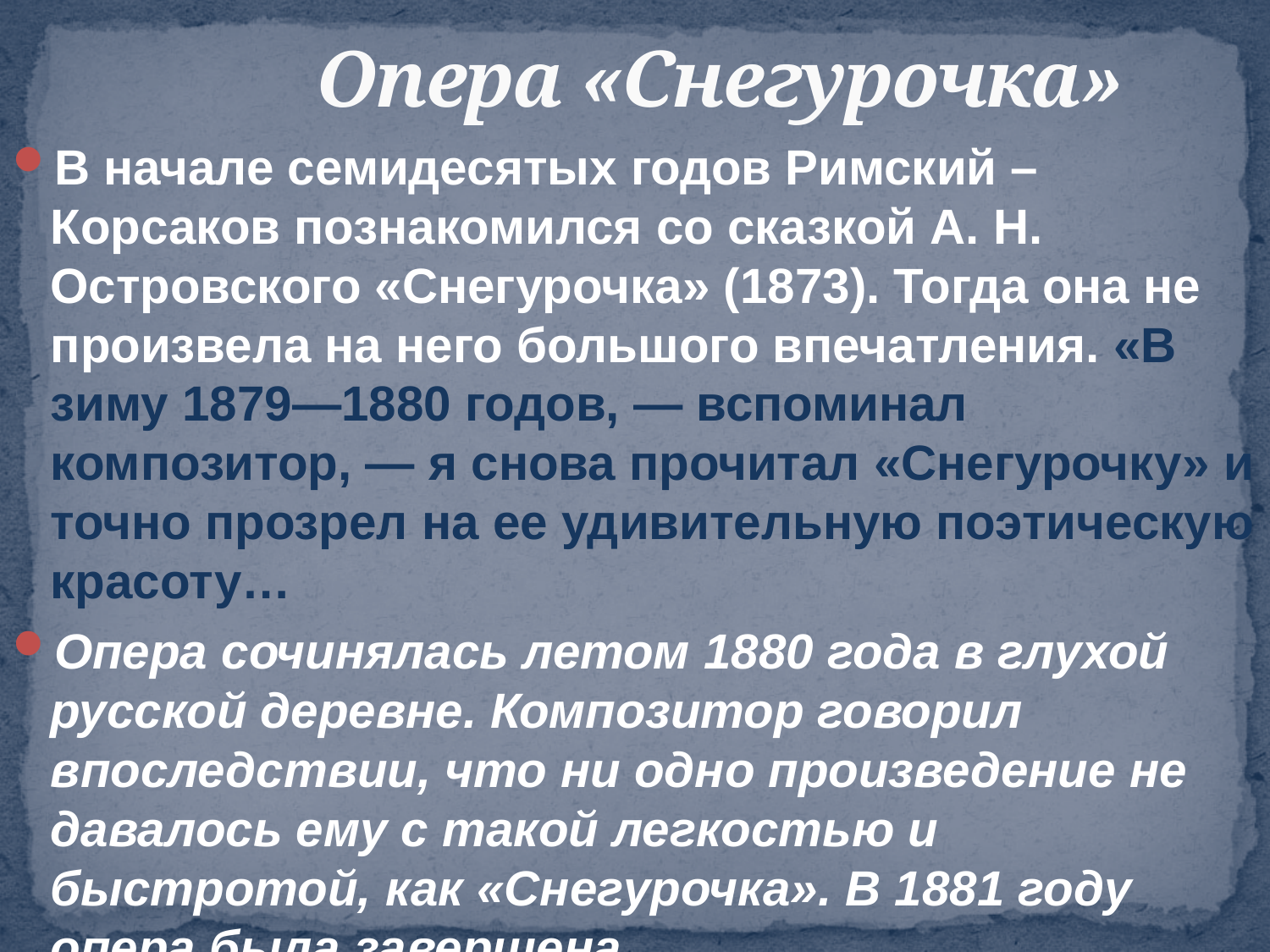

# Опера «Снегурочка»
В начале семидесятых годов Римский –Корсаков познакомился со сказкой А. Н. Островского «Снегурочка» (1873). Тогда она не произвела на него большого впечатления. «В зиму 1879—1880 годов, — вспоминал композитор, — я снова прочитал «Снегурочку» и точно прозрел на ее удивительную поэтическую красоту…
Опера сочинялась летом 1880 года в глухой русской деревне. Композитор говорил впоследствии, что ни одно произведение не давалось ему с такой легкостью и быстротой, как «Снегурочка». В 1881 году опера была завершена.
Премьера, состоявшаяся 29 января (10 февраля) следующего года на сцене Мариинского театра, прошла с большим успехом.